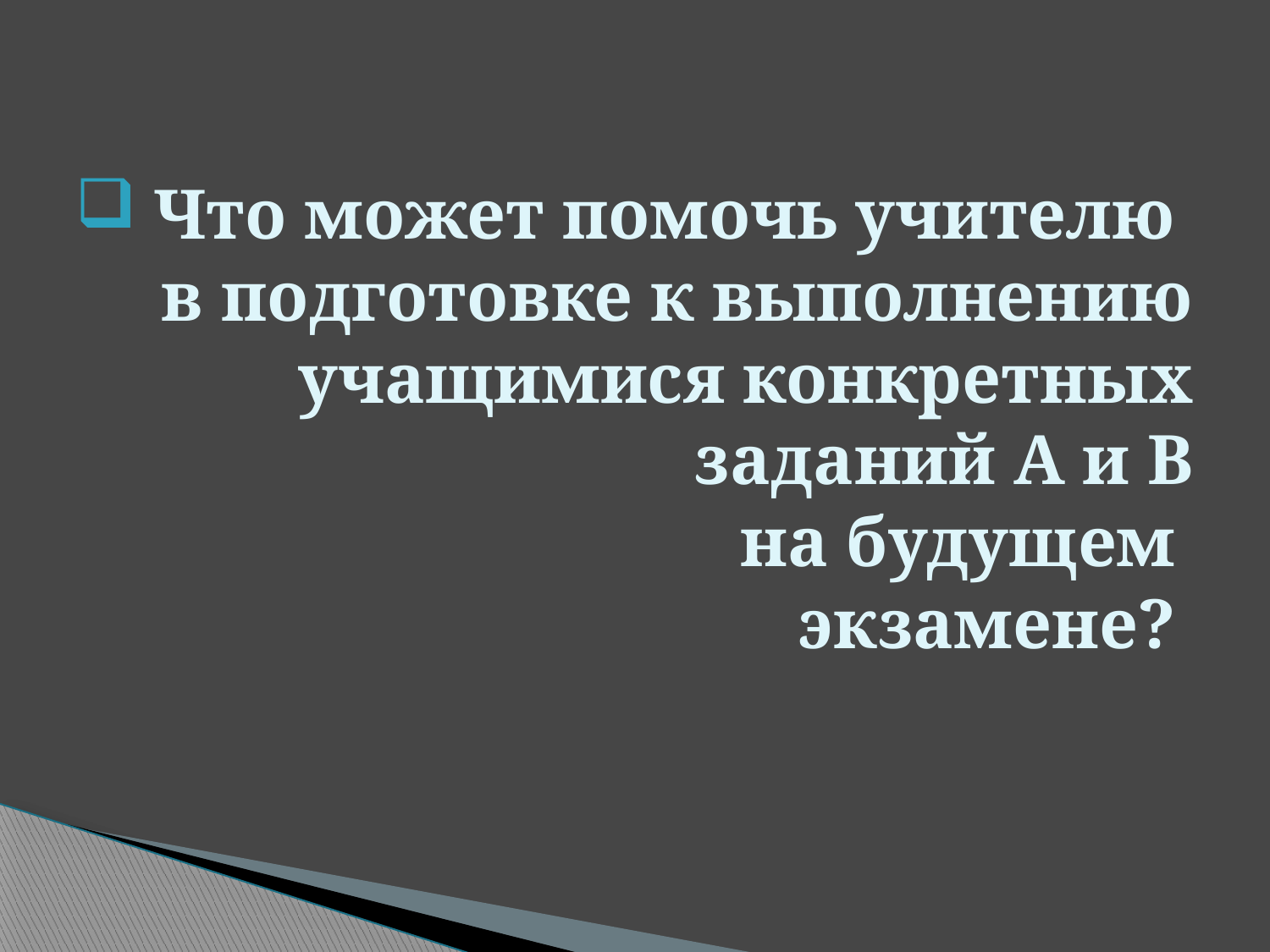

# Что может помочь учителю в подготовке к выполнению учащимися конкретных заданий А и В на будущем экзамене?